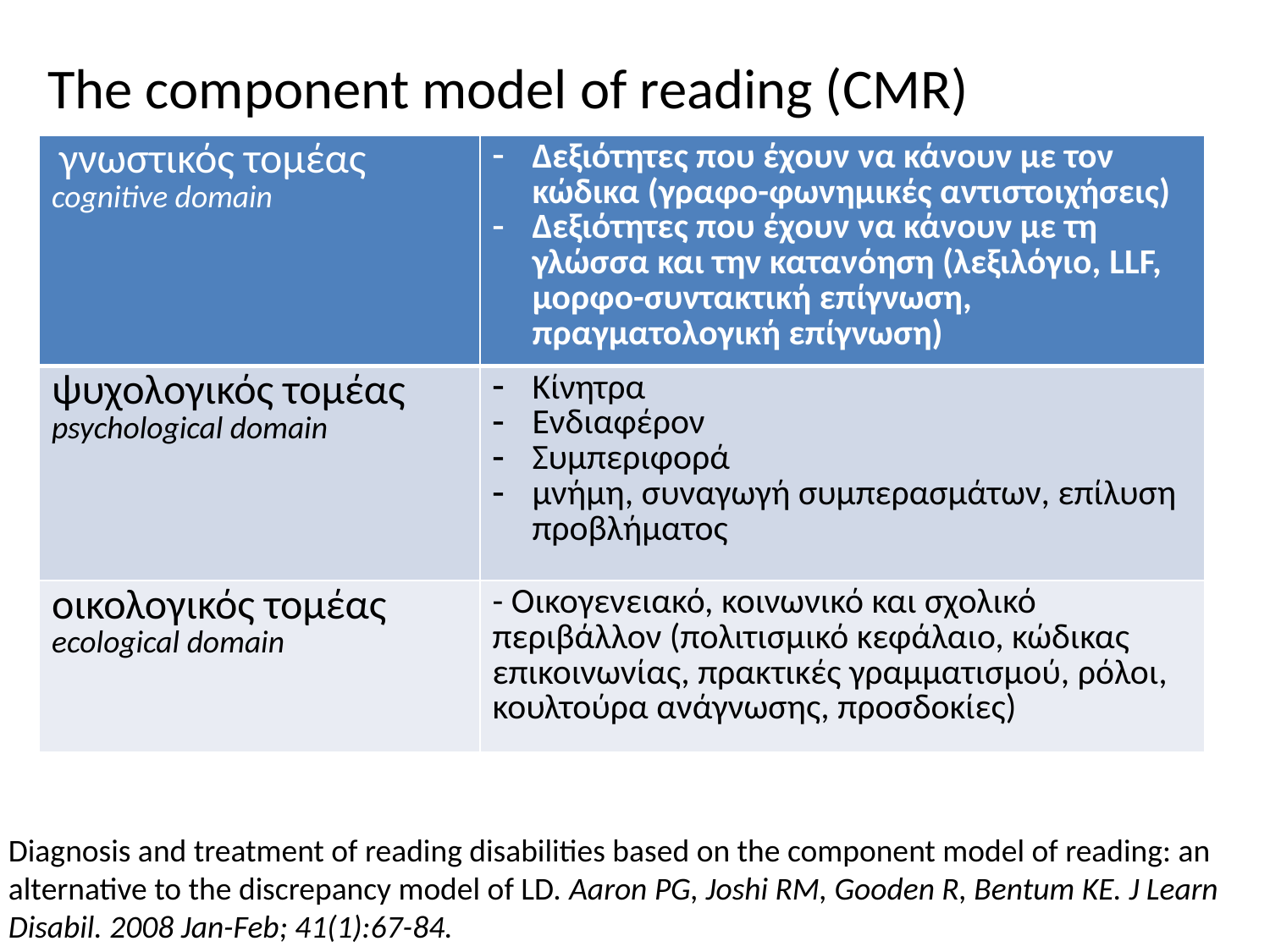

The component model of reading (CMR)
| γνωστικός τομέας cognitive domain | Δεξιότητες που έχουν να κάνουν με τον κώδικα (γραφο-φωνημικές αντιστοιχήσεις) Δεξιότητες που έχουν να κάνουν με τη γλώσσα και την κατανόηση (λεξιλόγιο, LLF, μορφο-συντακτική επίγνωση, πραγματολογική επίγνωση) |
| --- | --- |
| ψυχολογικός τομέας psychological domain | Κίνητρα Ενδιαφέρον Συμπεριφορά μνήμη, συναγωγή συμπερασμάτων, επίλυση προβλήματος |
| οικολογικός τομέας ecological domain | - Οικογενειακό, κοινωνικό και σχολικό περιβάλλον (πολιτισμικό κεφάλαιο, κώδικας επικοινωνίας, πρακτικές γραμματισμού, ρόλοι, κουλτούρα ανάγνωσης, προσδοκίες) |
Diagnosis and treatment of reading disabilities based on the component model of reading: an alternative to the discrepancy model of LD. Aaron PG, Joshi RM, Gooden R, Bentum KE. J Learn Disabil. 2008 Jan-Feb; 41(1):67-84.